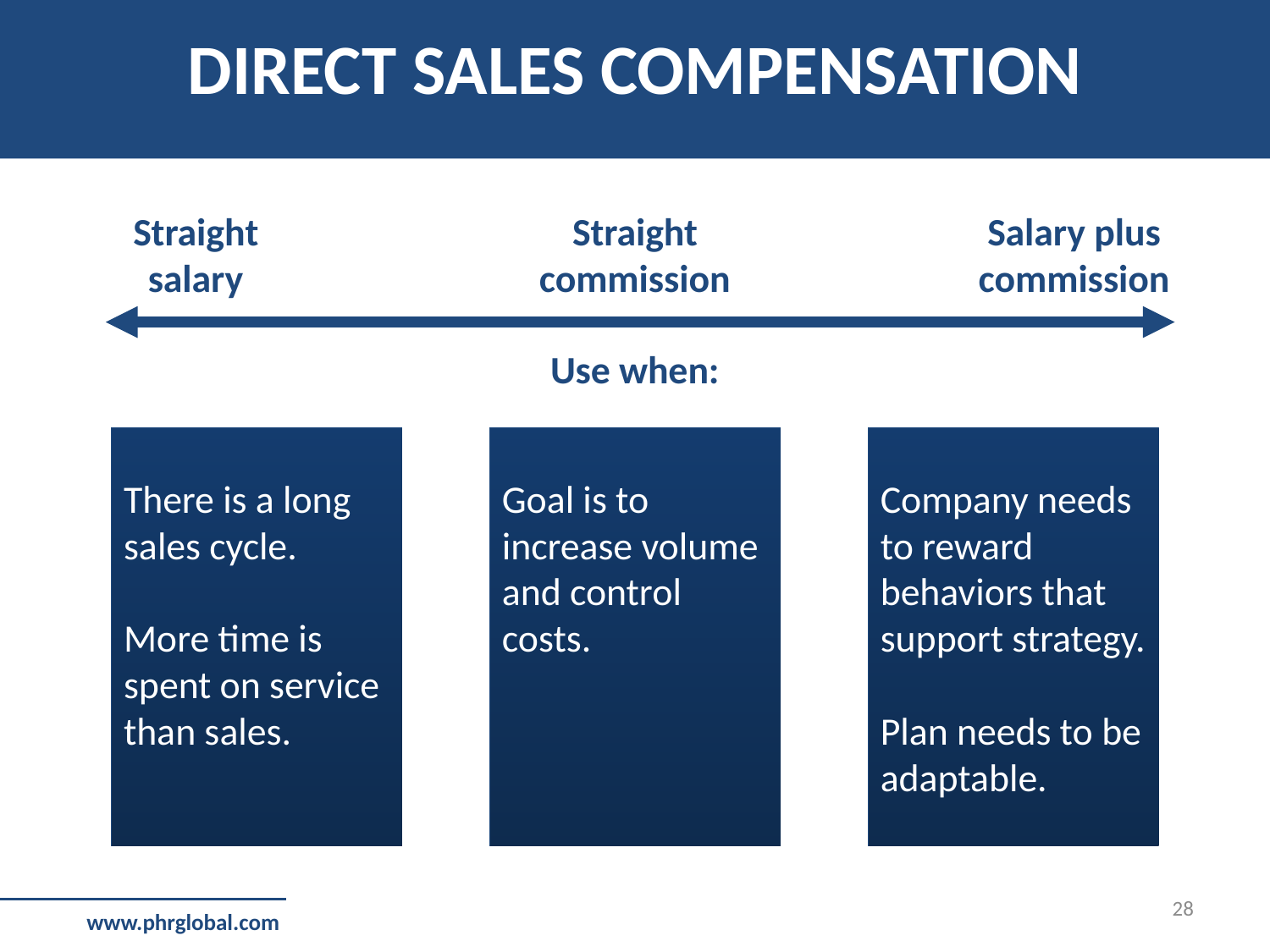

DIRECT SALES COMPENSATION
Straight salary
Straight commission
Salary plus commission
Use when:
Goal is to increase volume and control costs.

Company needs to reward behaviors that support strategy.

Plan needs to be adaptable.
There is a long sales cycle.

More time is spent on service than sales.

28